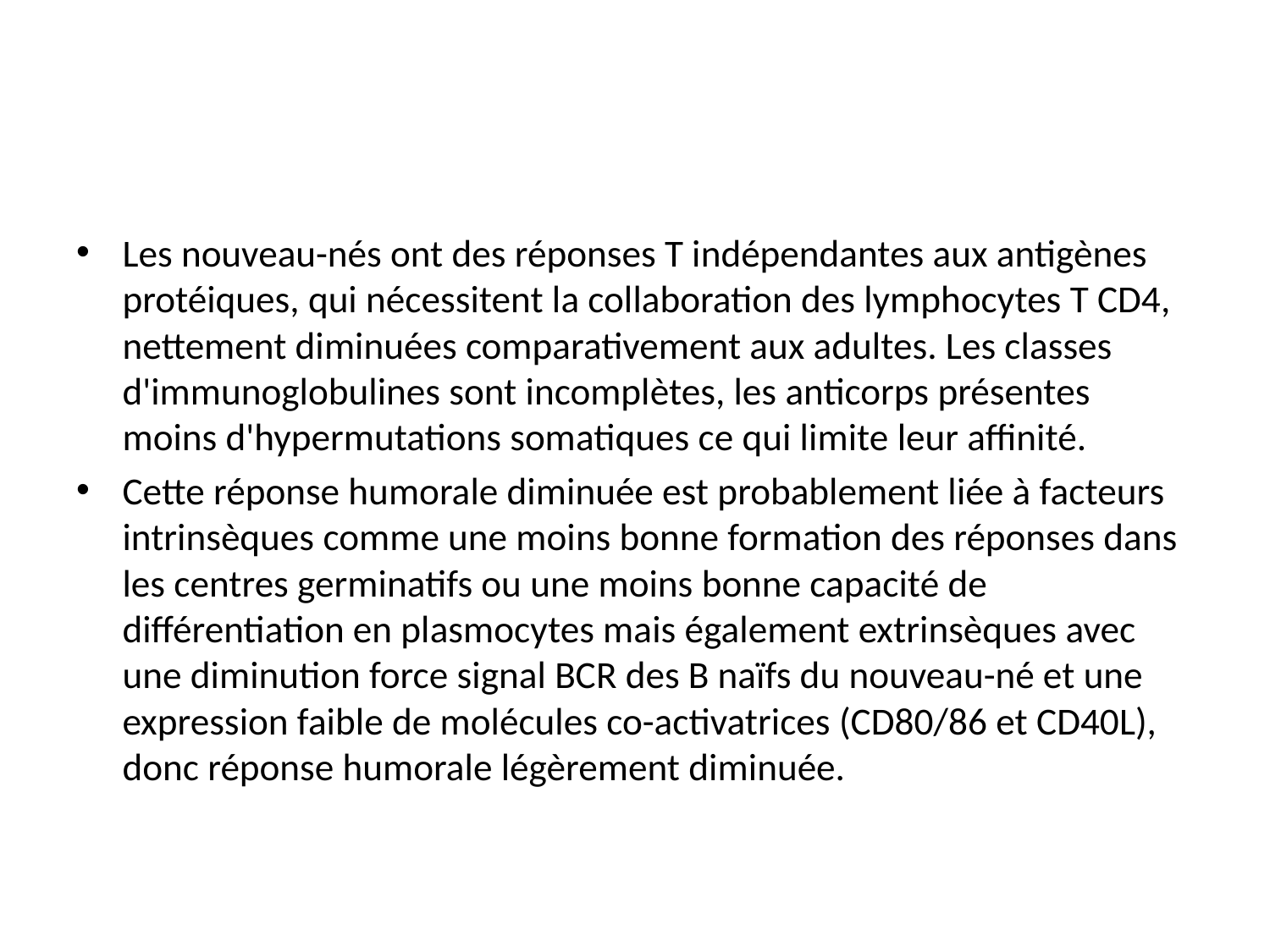

#
Les nouveau-nés ont des réponses T indépendantes aux antigènes protéiques, qui nécessitent la collaboration des lymphocytes T CD4, nettement diminuées comparativement aux adultes. Les classes d'immunoglobulines sont incomplètes, les anticorps présentes moins d'hypermutations somatiques ce qui limite leur affinité.
Cette réponse humorale diminuée est probablement liée à facteurs intrinsèques comme une moins bonne formation des réponses dans les centres germinatifs ou une moins bonne capacité de différentiation en plasmocytes mais également extrinsèques avec une diminution force signal BCR des B naïfs du nouveau-né et une expression faible de molécules co-activatrices (CD80/86 et CD40L), donc réponse humorale légèrement diminuée.